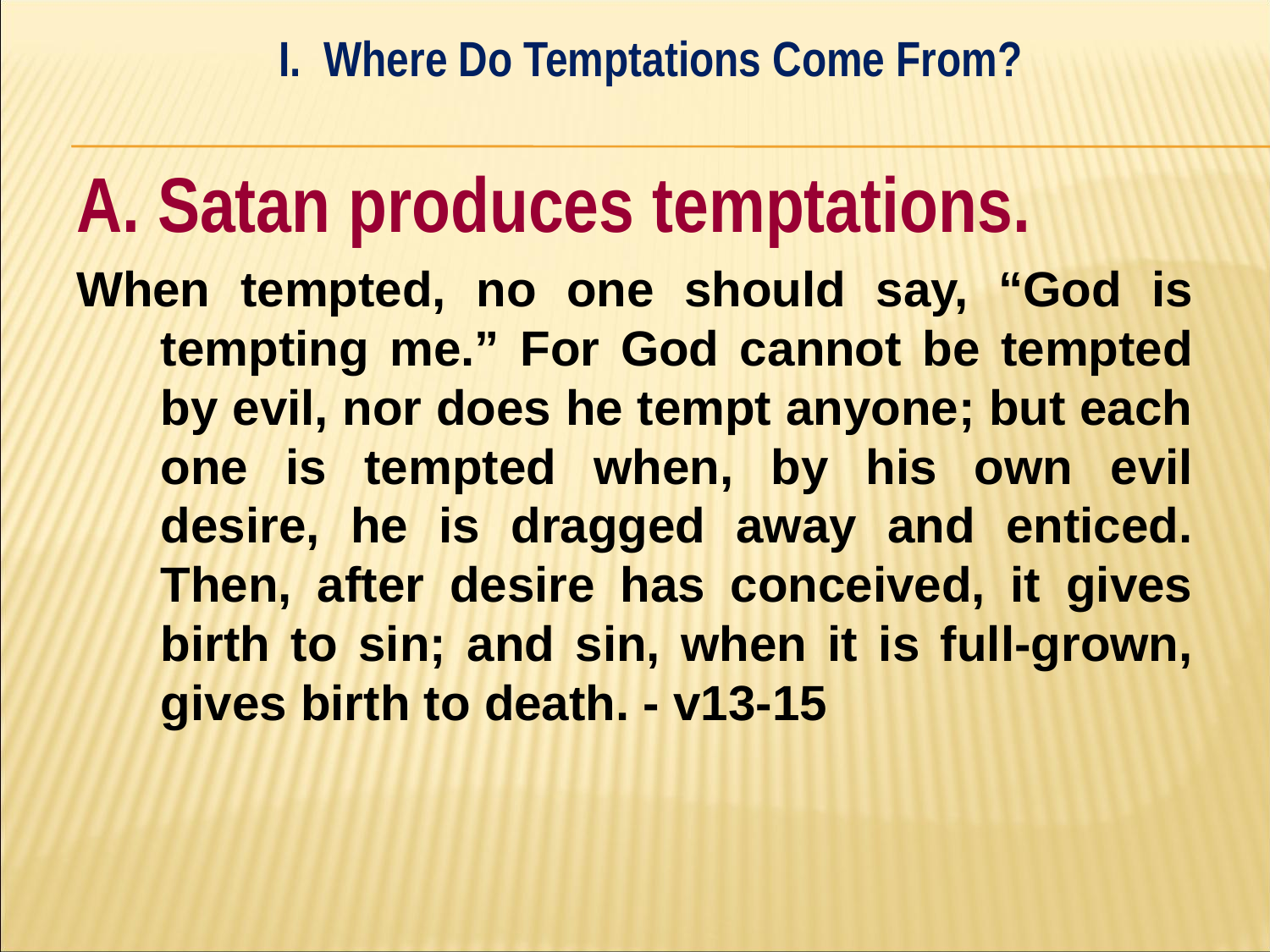

I.  Where Do Temptations Come From?
#
A. Satan produces temptations.
When tempted, no one should say, “God is tempting me.” For God cannot be tempted by evil, nor does he tempt anyone; but each one is tempted when, by his own evil desire, he is dragged away and enticed. Then, after desire has conceived, it gives birth to sin; and sin, when it is full-grown, gives birth to death. - v13-15